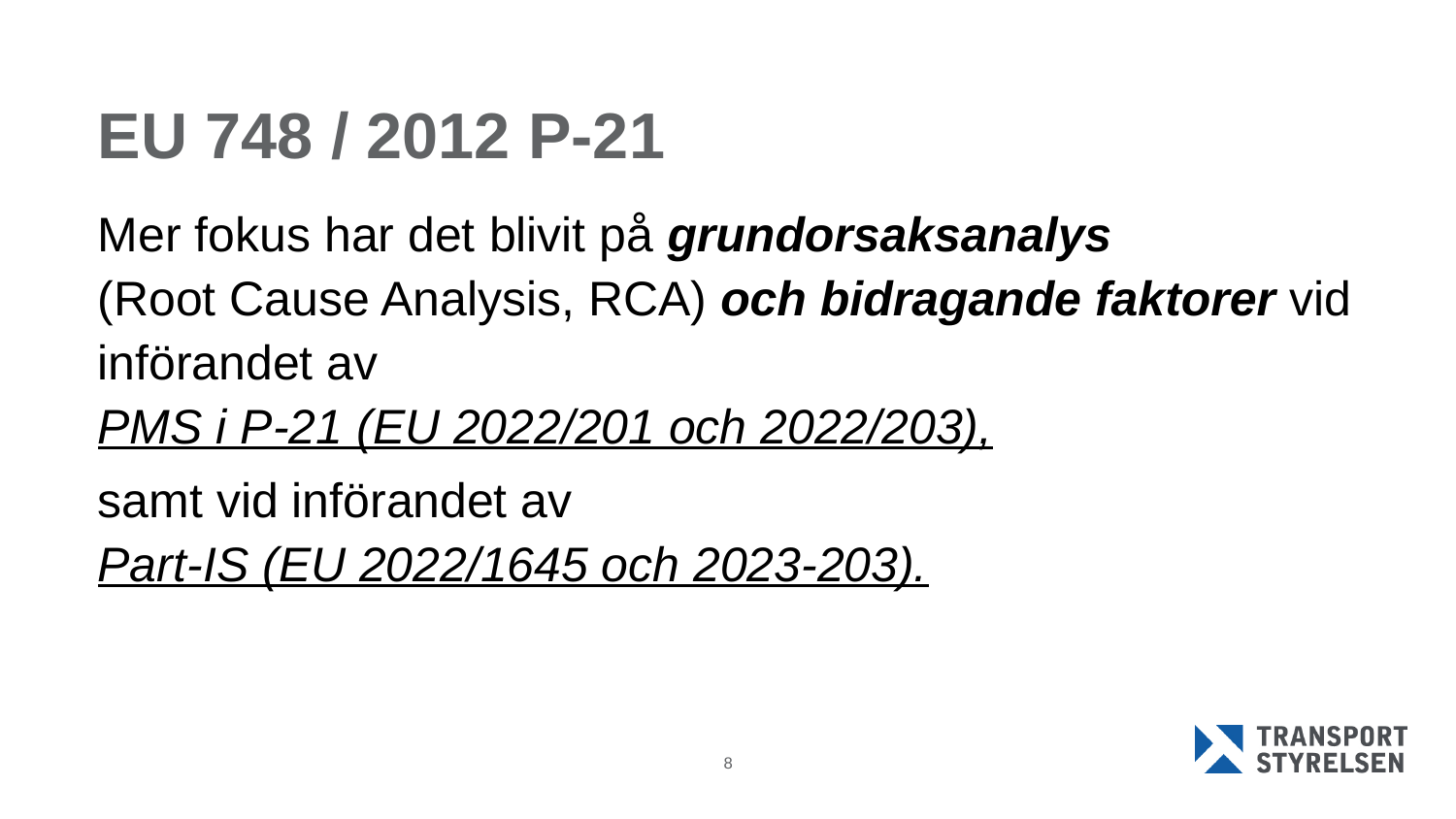

# EU 748 / 2012 P-21
Mer fokus har det blivit på grundorsaksanalys
(Root Cause Analysis, RCA) och bidragande faktorer vid införandet av
PMS i P-21 (EU 2022/201 och 2022/203),
samt vid införandet av
Part-IS (EU 2022/1645 och 2023-203).
8